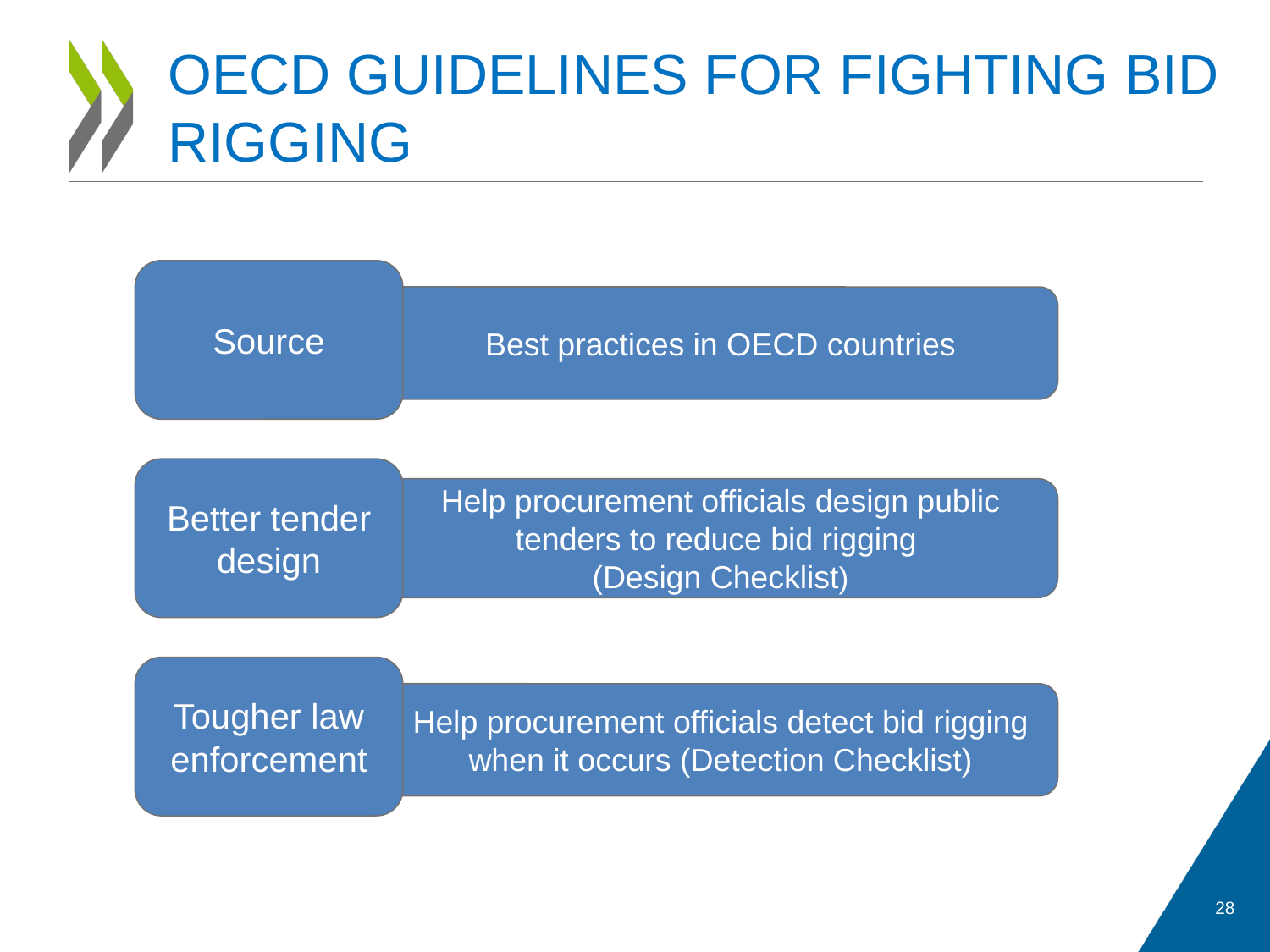

# OECD GUIDELINES FOR FIGHTING BID RIGGING
Source
Best practices in OECD countries
Better tender design
Help procurement officials design public tenders to reduce bid rigging
(Design Checklist)
Tougher law enforcement
Help procurement officials detect bid rigging when it occurs (Detection Checklist)
28